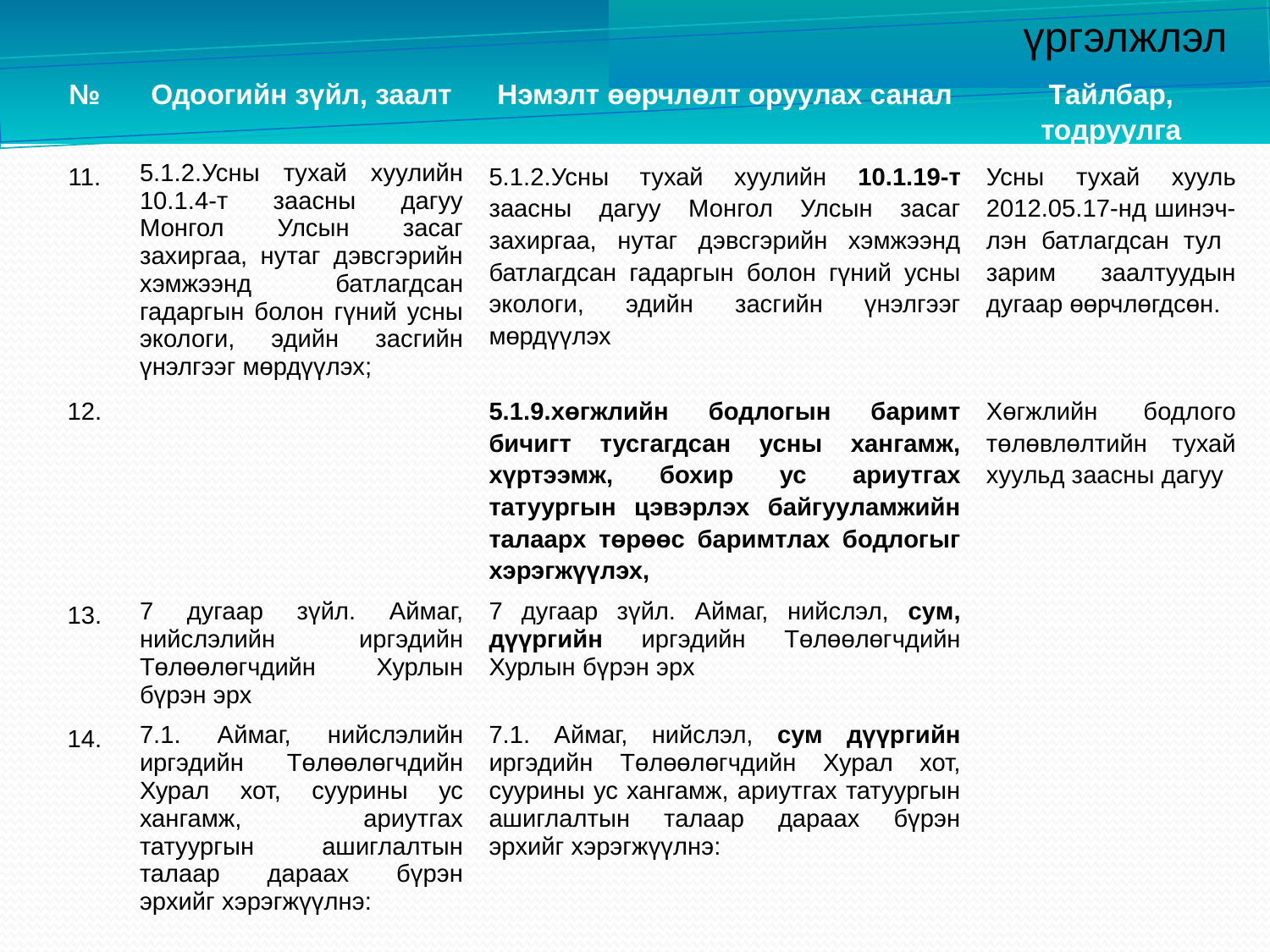

үргэлжлэл
| № | Одоогийн зүйл, заалт | Нэмэлт өөрчлөлт оруулах санал | Тайлбар, тодруулга |
| --- | --- | --- | --- |
| 11. | 5.1.2.Усны тухай хуулийн 10.1.4-т заасны дагуу Монгол Улсын засаг захиргаа, нутаг дэвсгэрийн хэмжээнд батлагдсан гадаргын болон гүний усны экологи, эдийн засгийн үнэлгээг мөрдүүлэх; | 5.1.2.Усны тухай хуулийн 10.1.19-т заасны дагуу Монгол Улсын засаг захиргаа, нутаг дэвсгэрийн хэмжээнд батлагдсан гадаргын болон гүний усны экологи, эдийн засгийн үнэлгээг мөрдүүлэх | Усны тухай хууль 2012.05.17-нд шинэч-лэн батлагдсан тул зарим заалтуудын дугаар өөрчлөгдсөн. |
| 12. |  | 5.1.9.хөгжлийн бодлогын баримт бичигт тусгагдсан усны хангамж, хүртээмж, бохир ус ариутгах татуургын цэвэрлэх байгууламжийн талаарх төрөөс баримтлах бодлогыг хэрэгжүүлэх, | Хөгжлийн бодлого төлөвлөлтийн тухай хуульд заасны дагуу |
| 13. | 7 дугаар зүйл. Аймаг, нийслэлийн иргэдийн Төлөөлөгчдийн Хурлын бүрэн эрх | 7 дугаар зүйл. Аймаг, нийслэл, сум, дүүргийн иргэдийн Төлөөлөгчдийн Хурлын бүрэн эрх |  |
| 14. | 7.1. Аймаг, нийслэлийн иргэдийн Төлөөлөгчдийн Хурал хот, суурины ус хангамж, ариутгах татуургын ашиглалтын талаар дараах бүрэн эрхийг хэрэгжүүлнэ: | 7.1. Аймаг, нийслэл, сум дүүргийн иргэдийн Төлөөлөгчдийн Хурал хот, суурины ус хангамж, ариутгах татуургын ашиглалтын талаар дараах бүрэн эрхийг хэрэгжүүлнэ: |  |